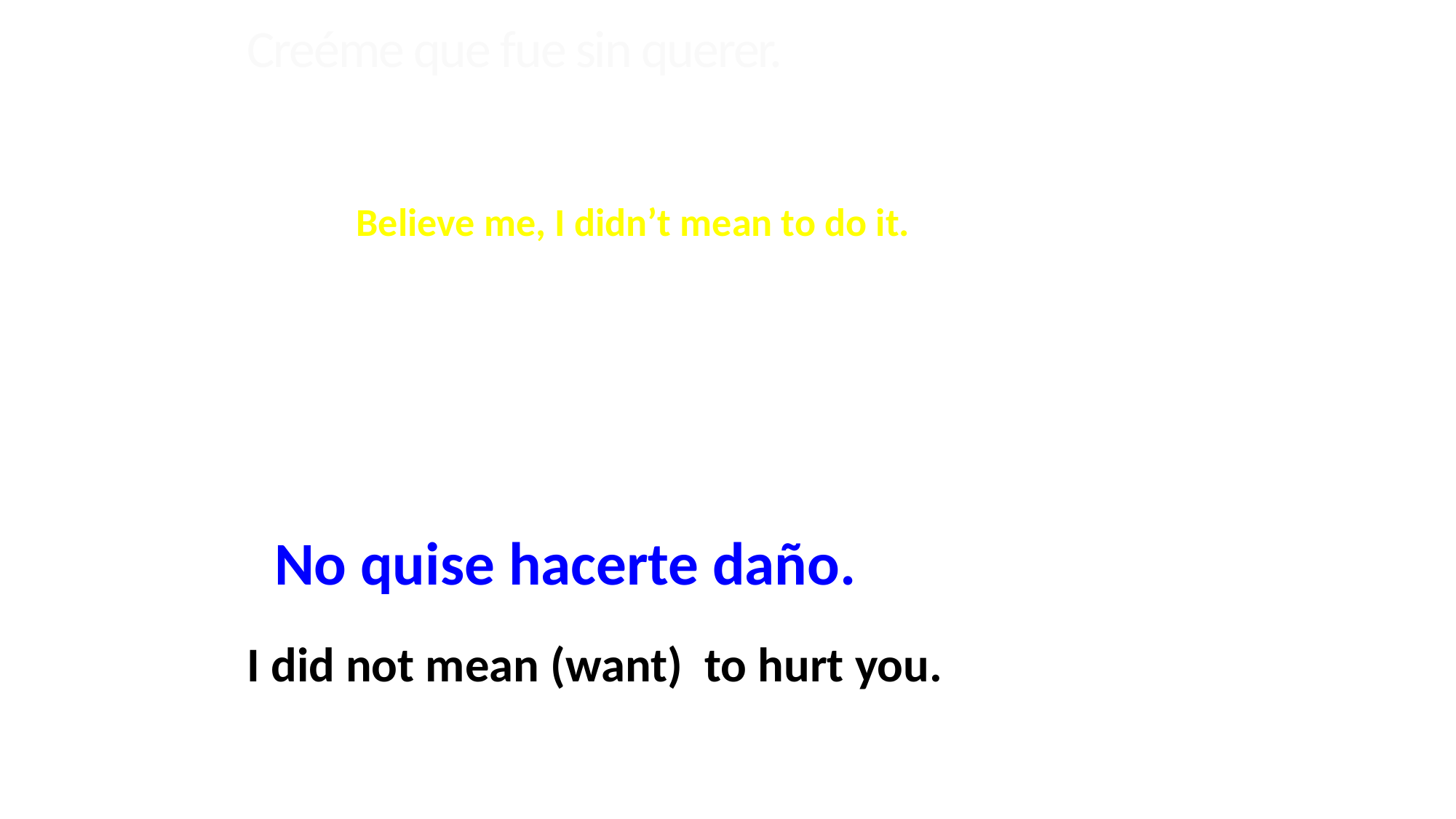

Creéme que fue sin querer.
#
Believe me, I didn’t mean to do it.

No quise hacerte daño.
I did not mean (want)  to hurt you.